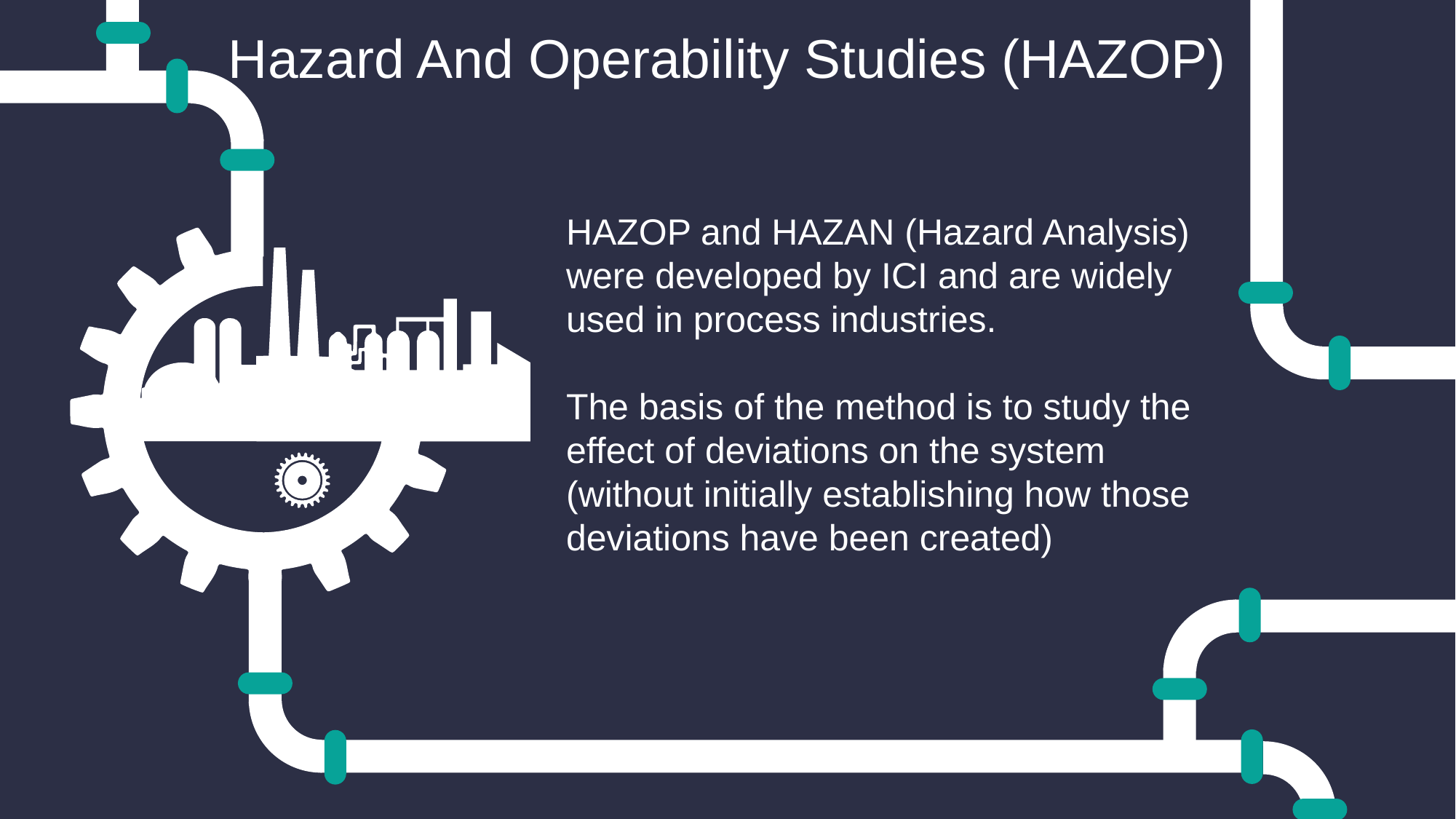

Hazard And Operability Studies (HAZOP)

HAZOP and HAZAN (Hazard Analysis) were developed by ICI and are widely used in process industries.

The basis of the method is to study the effect of deviations on the system (without initially establishing how those deviations have been created)